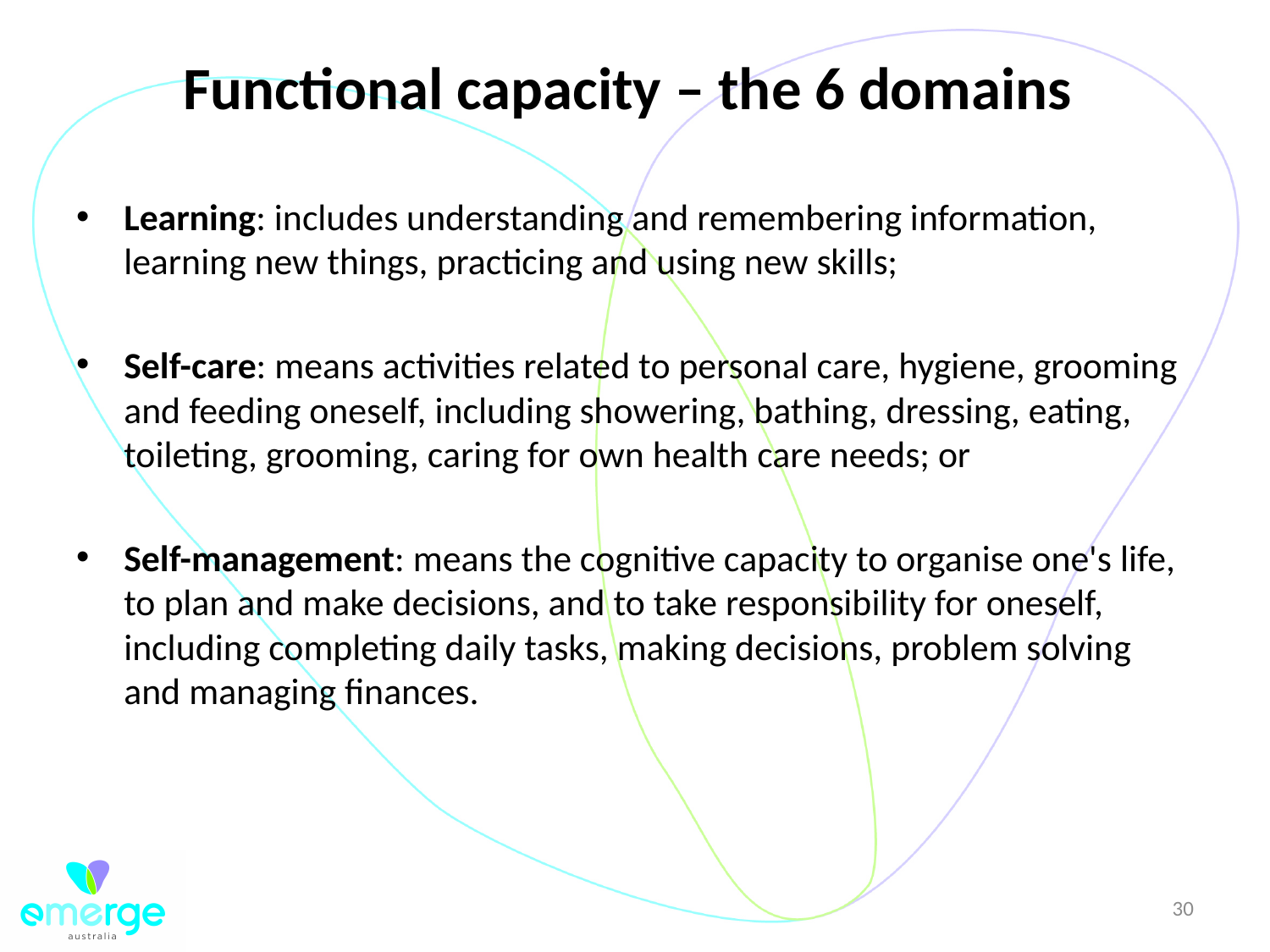

# Functional capacity – the 6 domains
Learning: includes understanding and remembering information, learning new things, practicing and using new skills;

Self-care: means activities related to personal care, hygiene, grooming and feeding oneself, including showering, bathing, dressing, eating, toileting, grooming, caring for own health care needs; or

Self-management: means the cognitive capacity to organise one's life, to plan and make decisions, and to take responsibility for oneself, including completing daily tasks, making decisions, problem solving and managing finances.

30